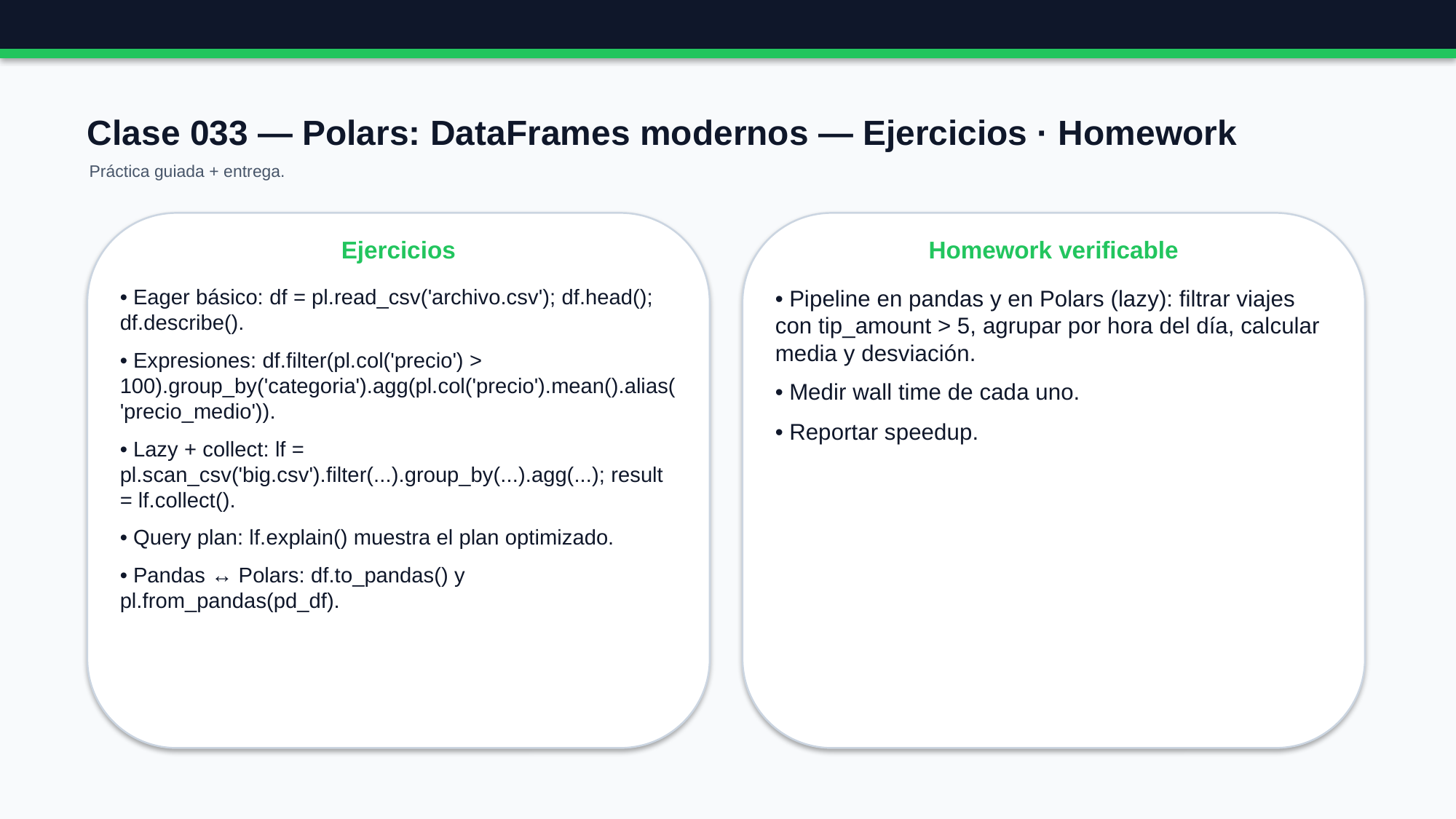

Clase 033 — Polars: DataFrames modernos — Ejercicios · Homework
Práctica guiada + entrega.

Ejercicios
Homework verificable
• Eager básico: df = pl.read_csv('archivo.csv'); df.head(); df.describe().
• Expresiones: df.filter(pl.col('precio') > 100).group_by('categoria').agg(pl.col('precio').mean().alias('precio_medio')).
• Lazy + collect: lf = pl.scan_csv('big.csv').filter(...).group_by(...).agg(...); result = lf.collect().
• Query plan: lf.explain() muestra el plan optimizado.
• Pandas ↔ Polars: df.to_pandas() y pl.from_pandas(pd_df).
• Pipeline en pandas y en Polars (lazy): filtrar viajes con tip_amount > 5, agrupar por hora del día, calcular media y desviación.
• Medir wall time de cada uno.
• Reportar speedup.